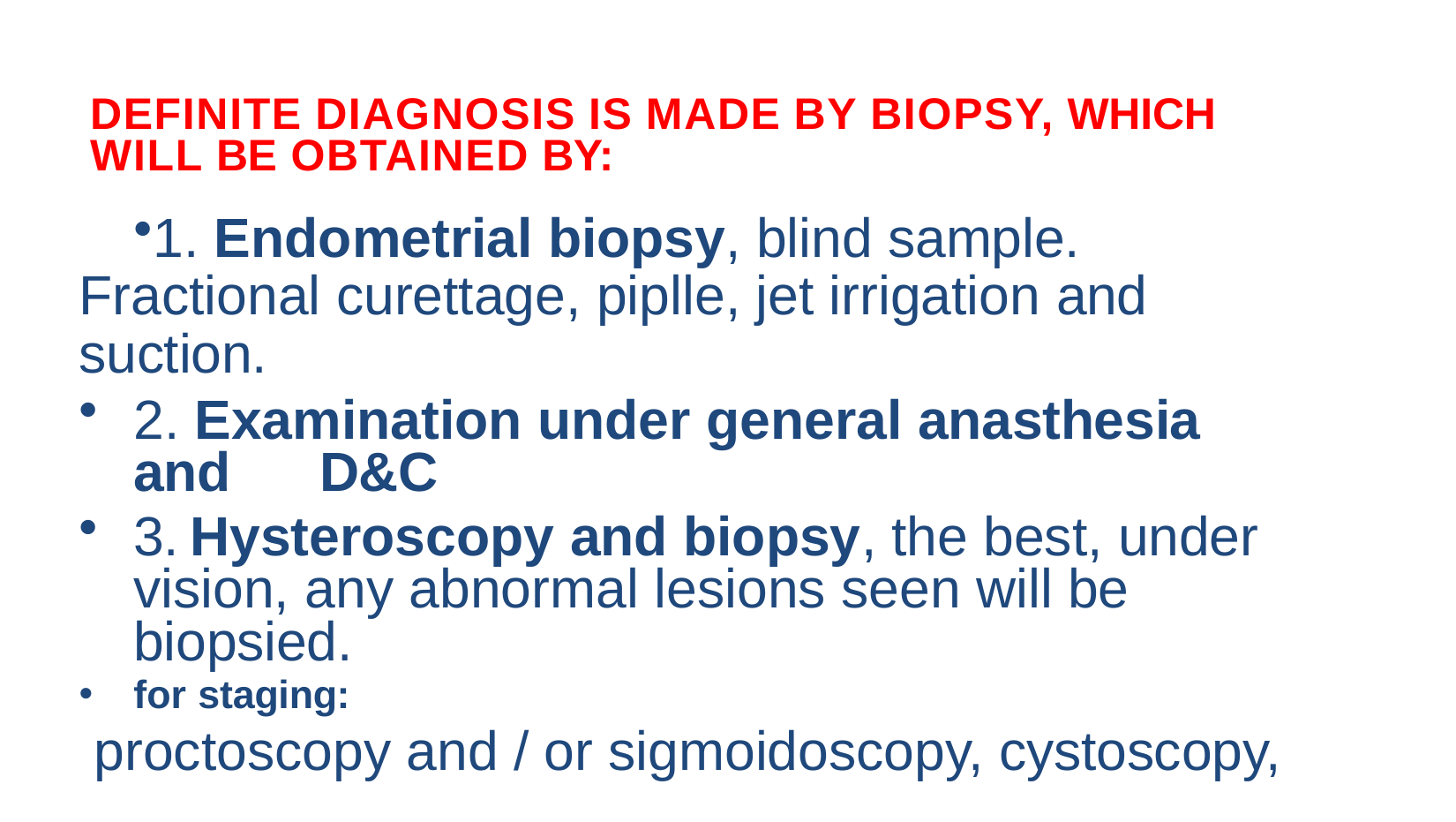

# Definite diagnosis is made by biopsy, which will be obtained by:
1. Endometrial biopsy, blind sample. Fractional curettage, piplle, jet irrigation and suction.
2. Examination under general anasthesia and	D&C
3.	Hysteroscopy and biopsy, the best, under vision, any abnormal lesions seen will be biopsied.
for staging:
proctoscopy and / or sigmoidoscopy, cystoscopy,